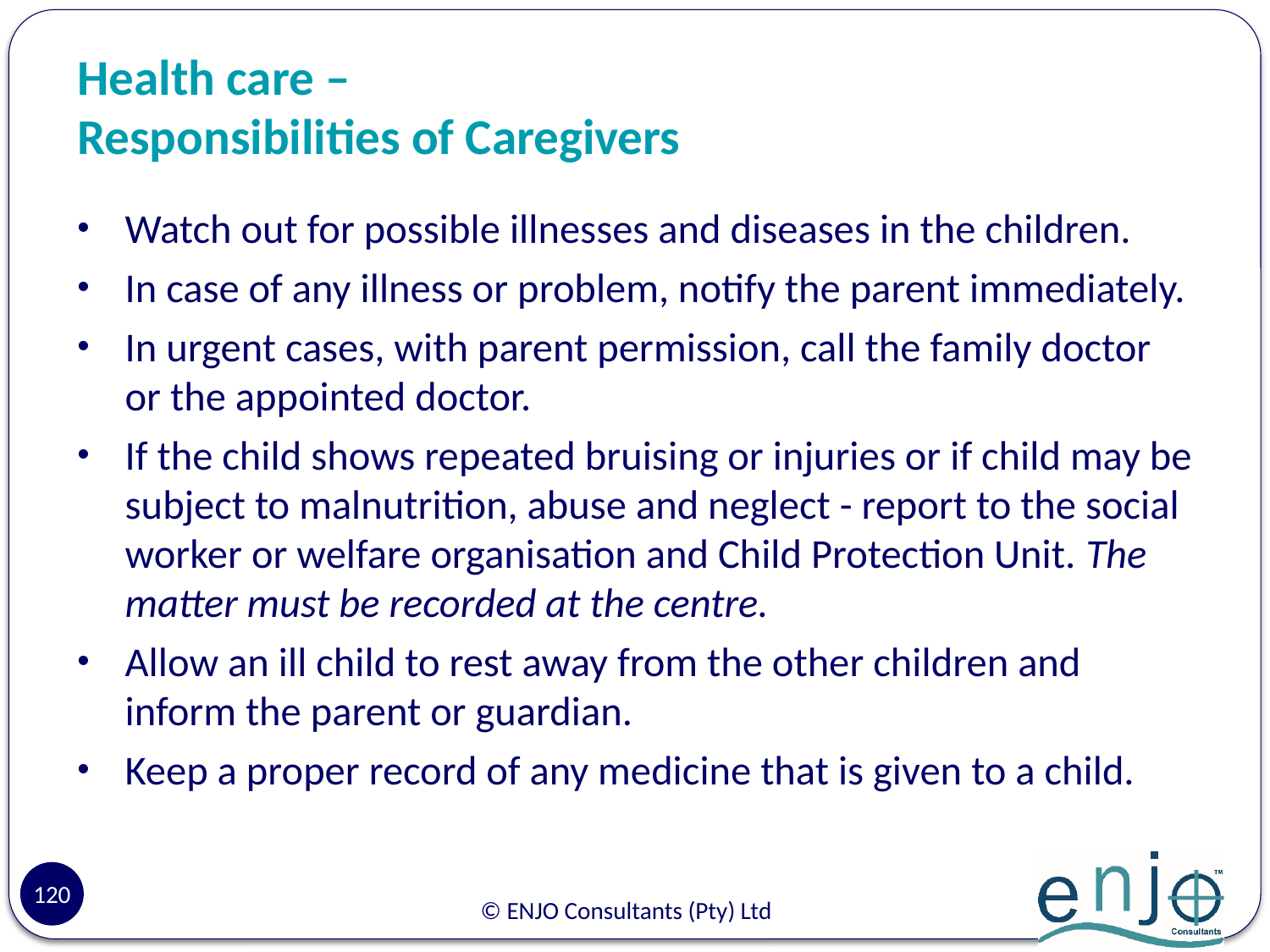

# Health care – Responsibilities of Caregivers
Watch out for possible illnesses and diseases in the children.
In case of any illness or problem, notify the parent immediately.
In urgent cases, with parent permission, call the family doctor or the appointed doctor.
If the child shows repeated bruising or injuries or if child may be subject to malnutrition, abuse and neglect - report to the social worker or welfare organisation and Child Protection Unit. The matter must be recorded at the centre.
Allow an ill child to rest away from the other children and inform the parent or guardian.
Keep a proper record of any medicine that is given to a child.

120
© ENJO Consultants (Pty) Ltd